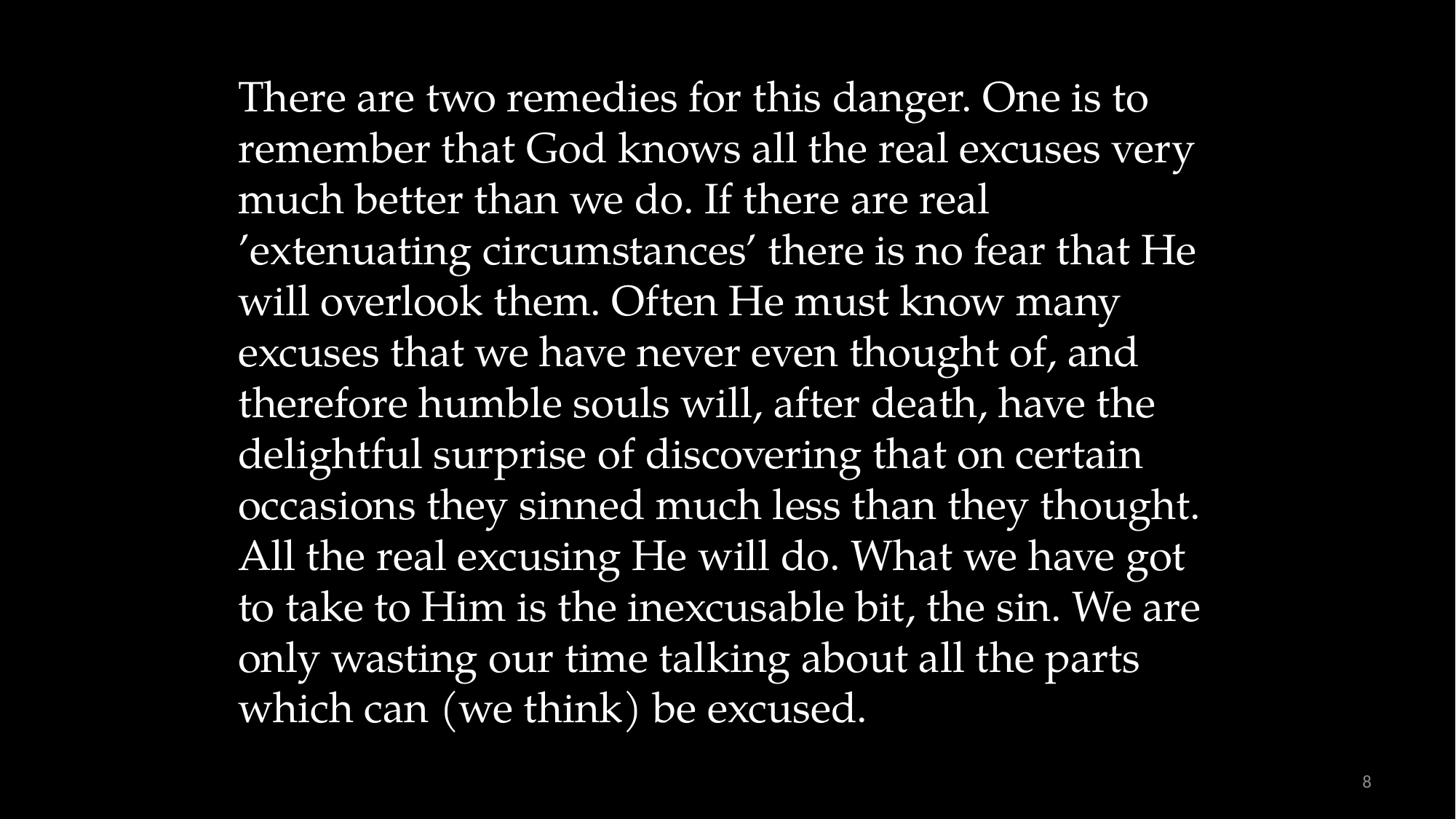

There are two remedies for this danger. One is to remember that God knows all the real excuses very much better than we do. If there are real ’extenuating circumstances’ there is no fear that He will overlook them. Often He must know many excuses that we have never even thought of, and therefore humble souls will, after death, have the delightful surprise of discovering that on certain occasions they sinned much less than they thought. All the real excusing He will do. What we have got to take to Him is the inexcusable bit, the sin. We are only wasting our time talking about all the parts which can (we think) be excused.
8